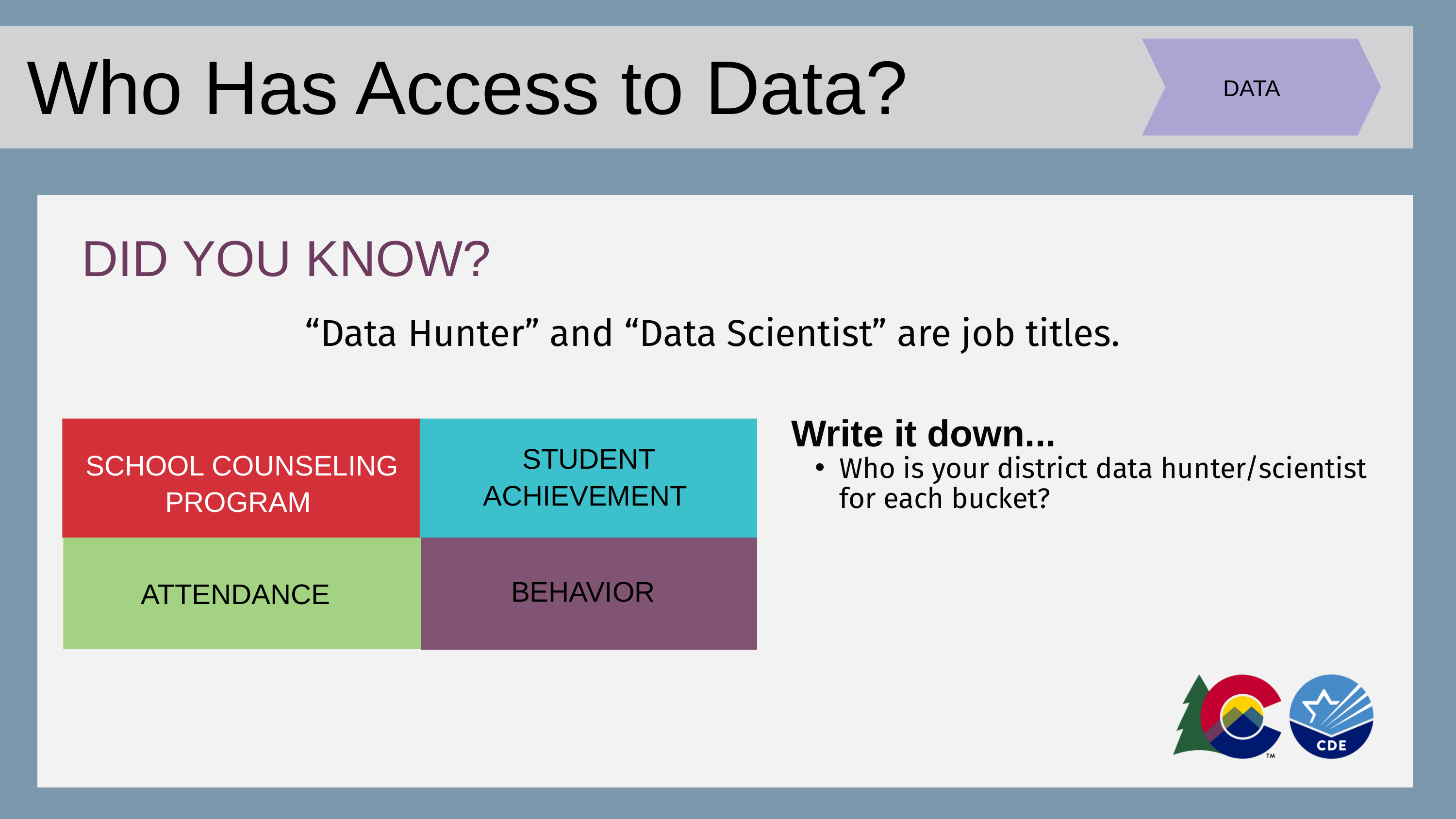

Who Has Access to Data?
DATA

DID YOU KNOW?
“Data Hunter” and “Data Scientist” are job titles.
Write it down...
Who is your district data hunter/scientist for each bucket?

STUDENT ACHIEVEMENT
SCHOOL COUNSELING PROGRAM

BEHAVIOR
ATTENDANCE